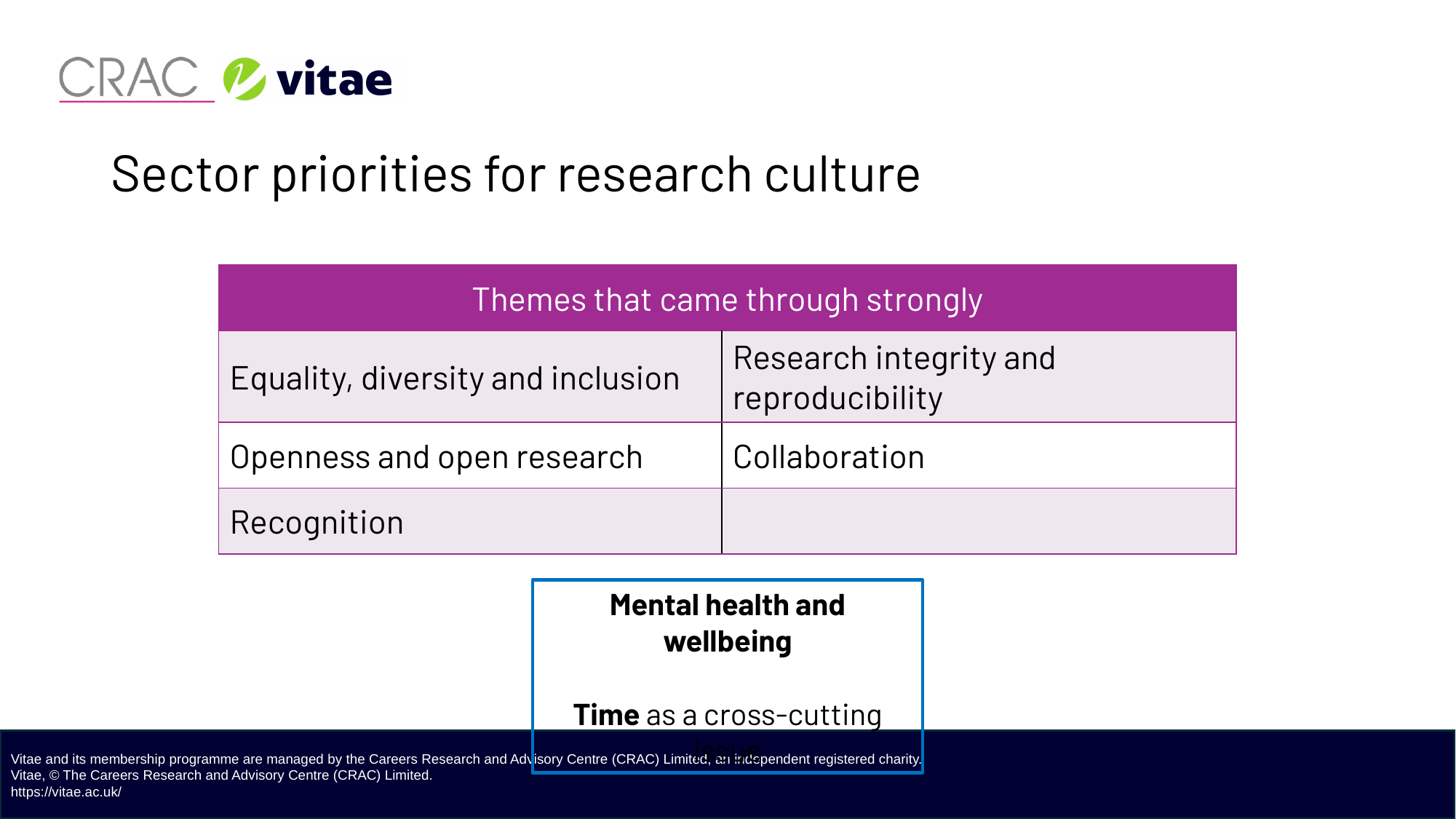

# Sector priorities for research culture
| Themes that came through strongly |  |
| --- | --- |
| Equality, diversity and inclusion | Research integrity and reproducibility |
| Openness and open research | Collaboration |
| Recognition |  |
Mental health and wellbeing

Time as a cross-cutting issue